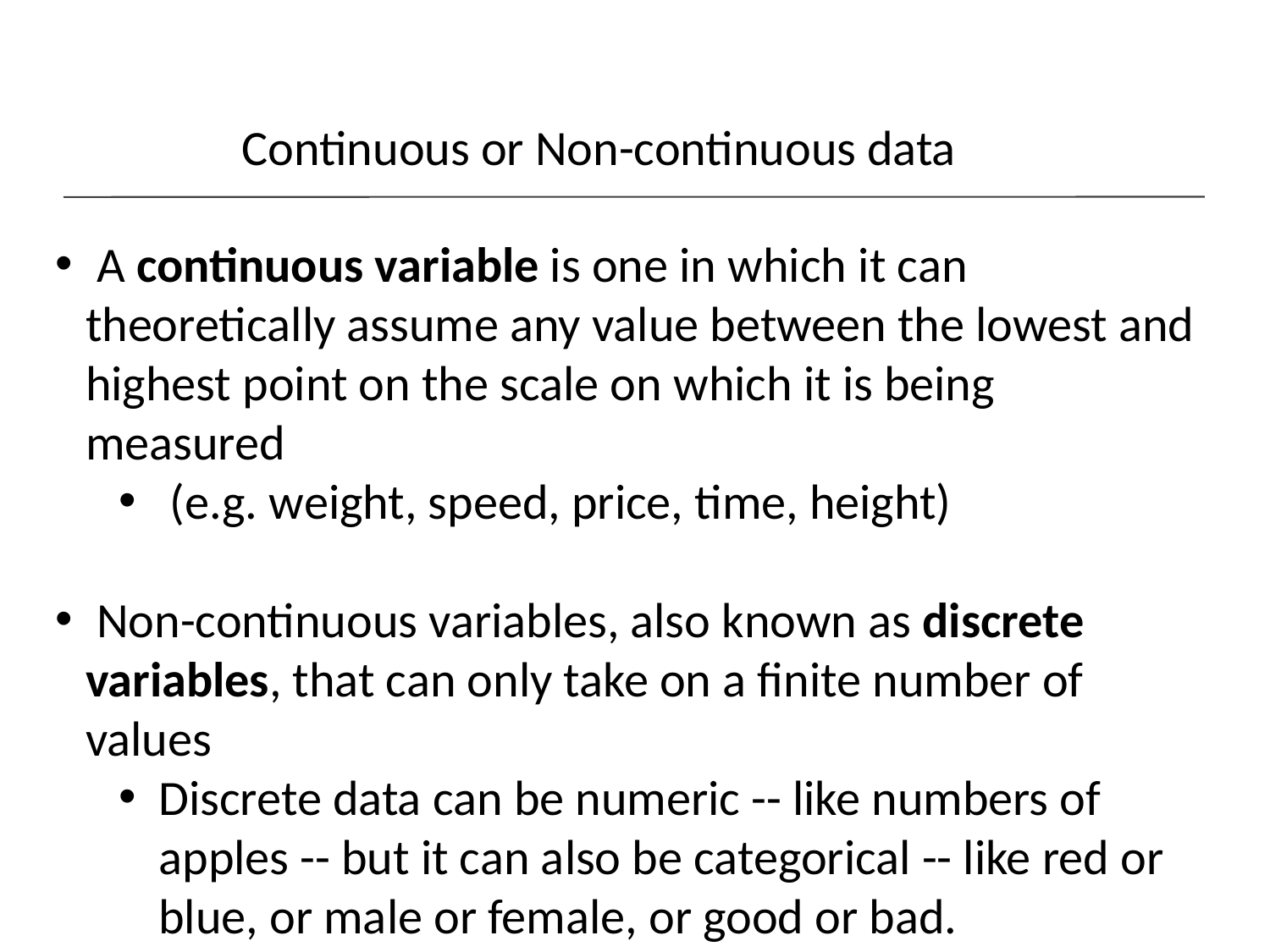

Continuous or Non-continuous data
 A continuous variable is one in which it can theoretically assume any value between the lowest and highest point on the scale on which it is being measured
 (e.g. weight, speed, price, time, height)

 Non-continuous variables, also known as discrete variables, that can only take on a finite number of values
Discrete data can be numeric -- like numbers of apples -- but it can also be categorical -- like red or blue, or male or female, or good or bad.